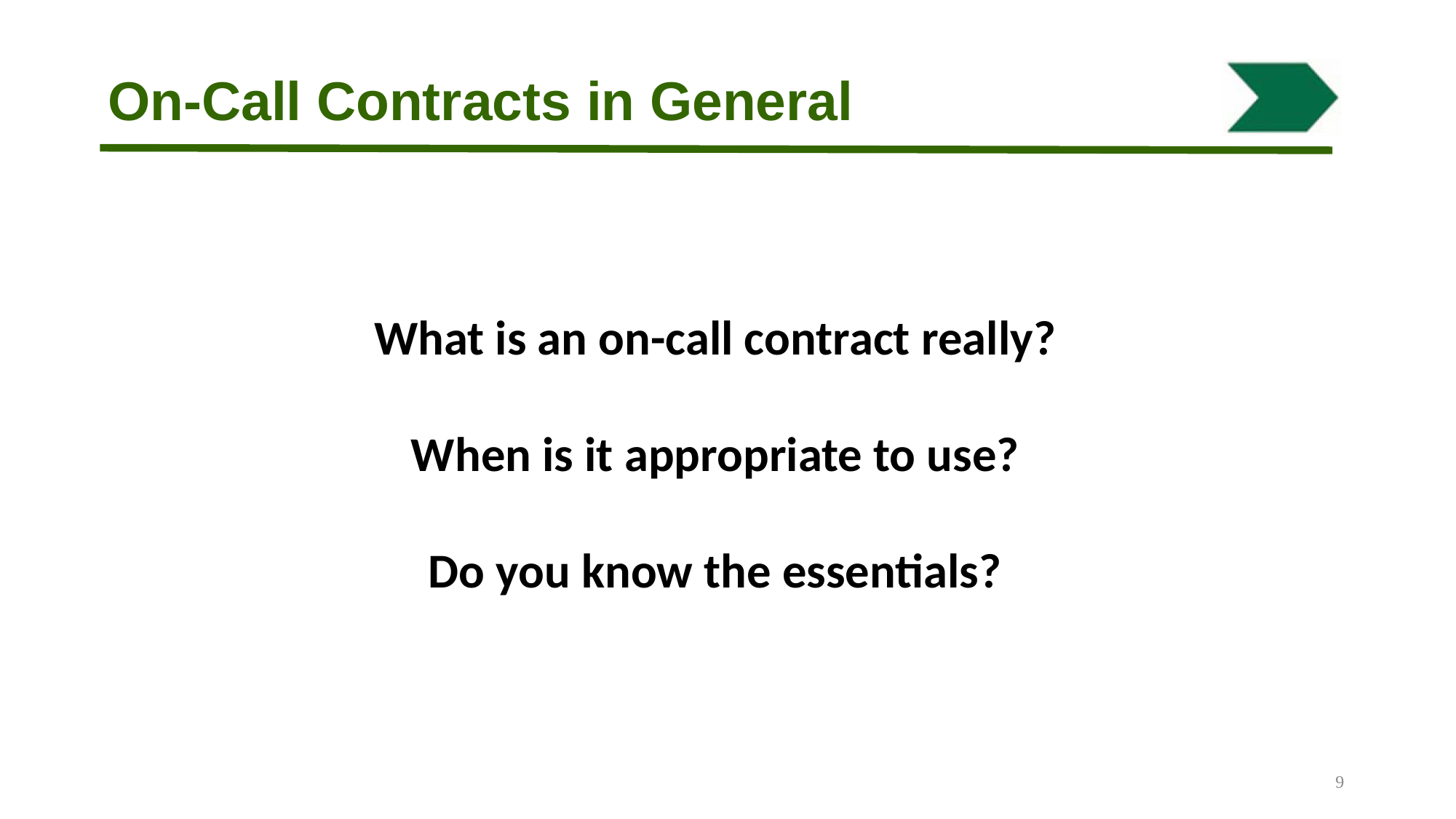

On-Call Contracts in General

What is an on-call contract really?

When is it appropriate to use?

Do you know the essentials?
9